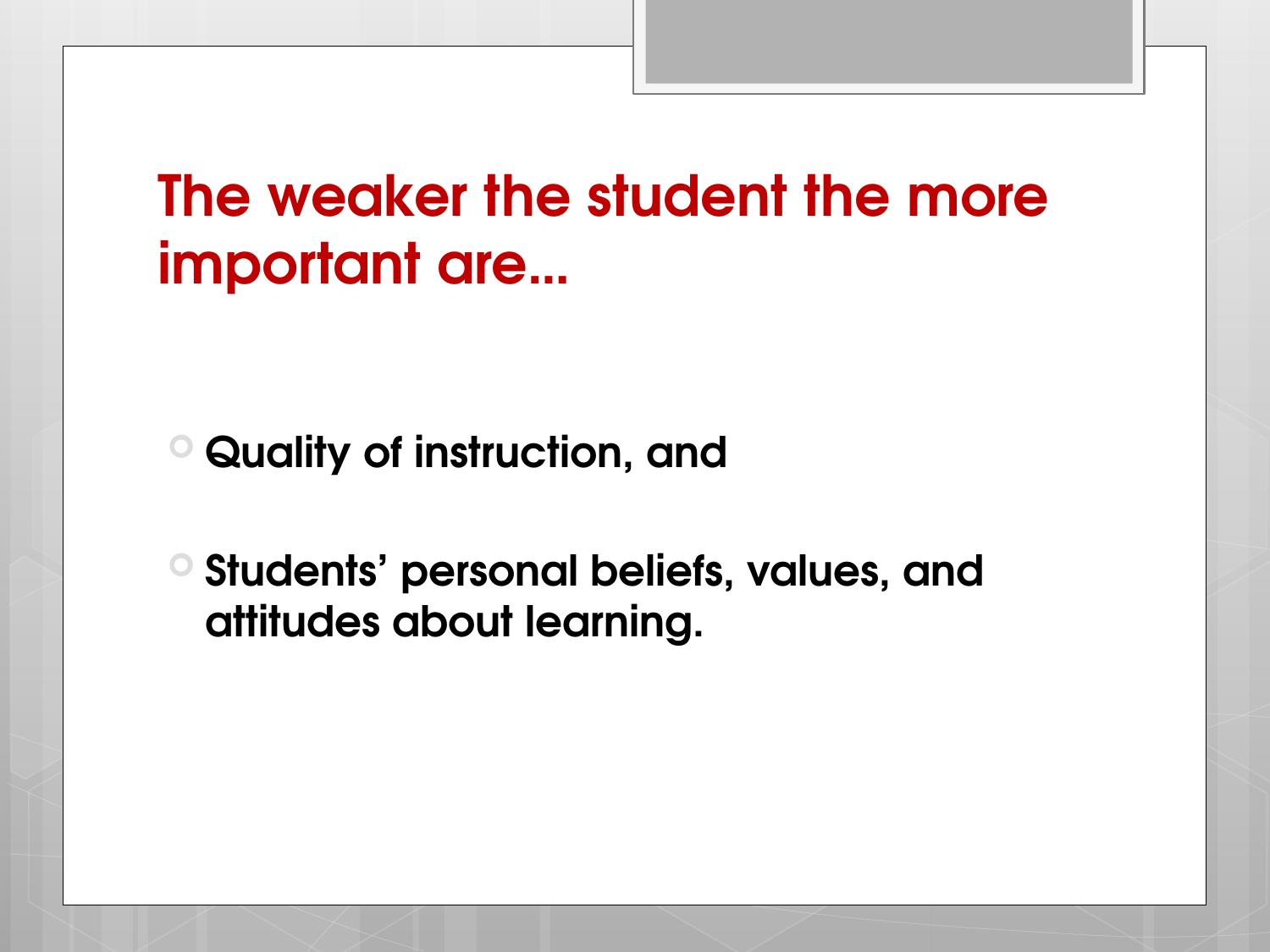

# The weaker the student the more important are…

Quality of instruction, and

Students’ personal beliefs, values, and attitudes about learning.